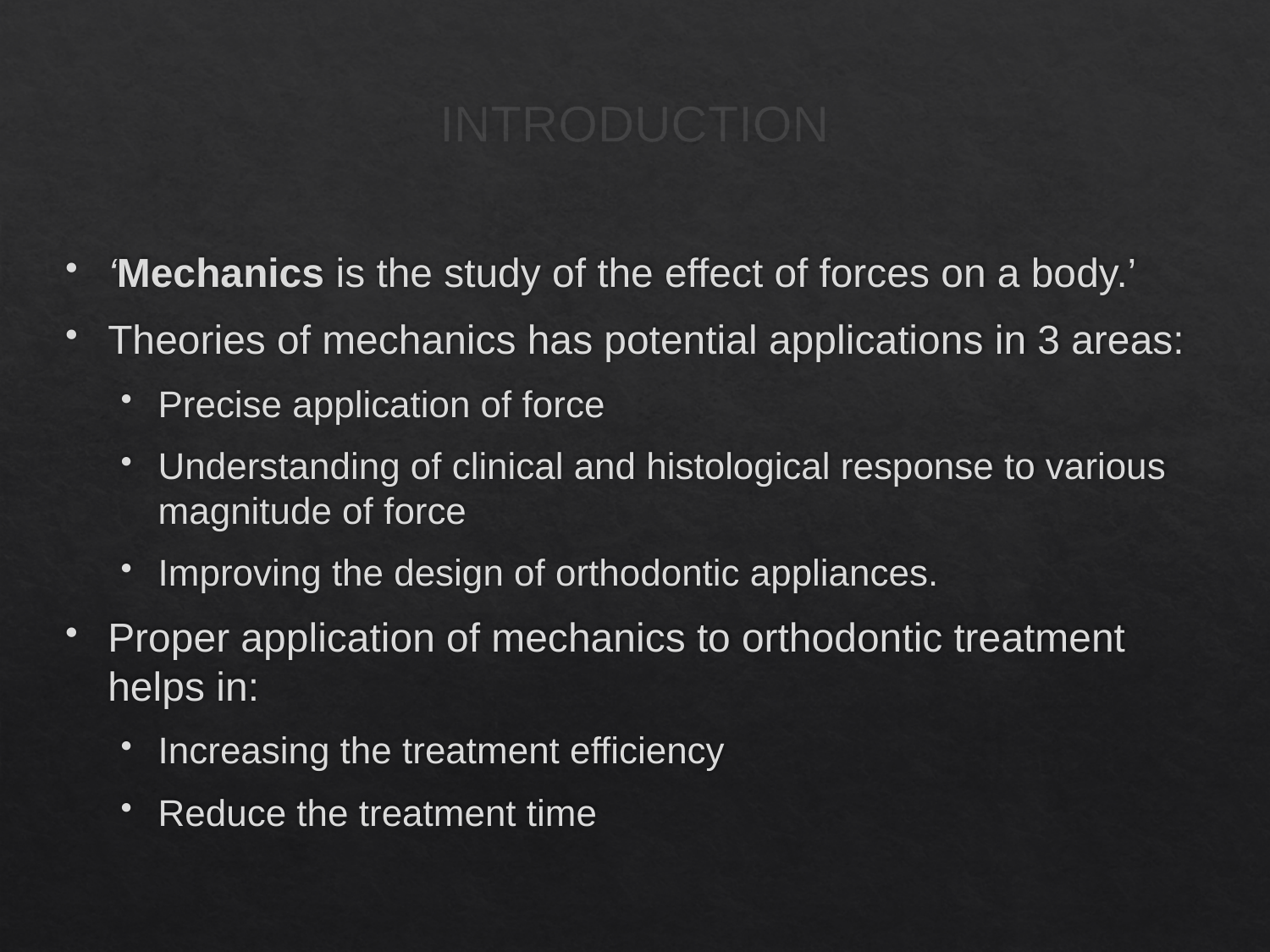

# INTRODUCTION
‘Mechanics is the study of the effect of forces on a body.’
Theories of mechanics has potential applications in 3 areas:
Precise application of force
Understanding of clinical and histological response to various magnitude of force
Improving the design of orthodontic appliances.
Proper application of mechanics to orthodontic treatment helps in:
Increasing the treatment efficiency
Reduce the treatment time